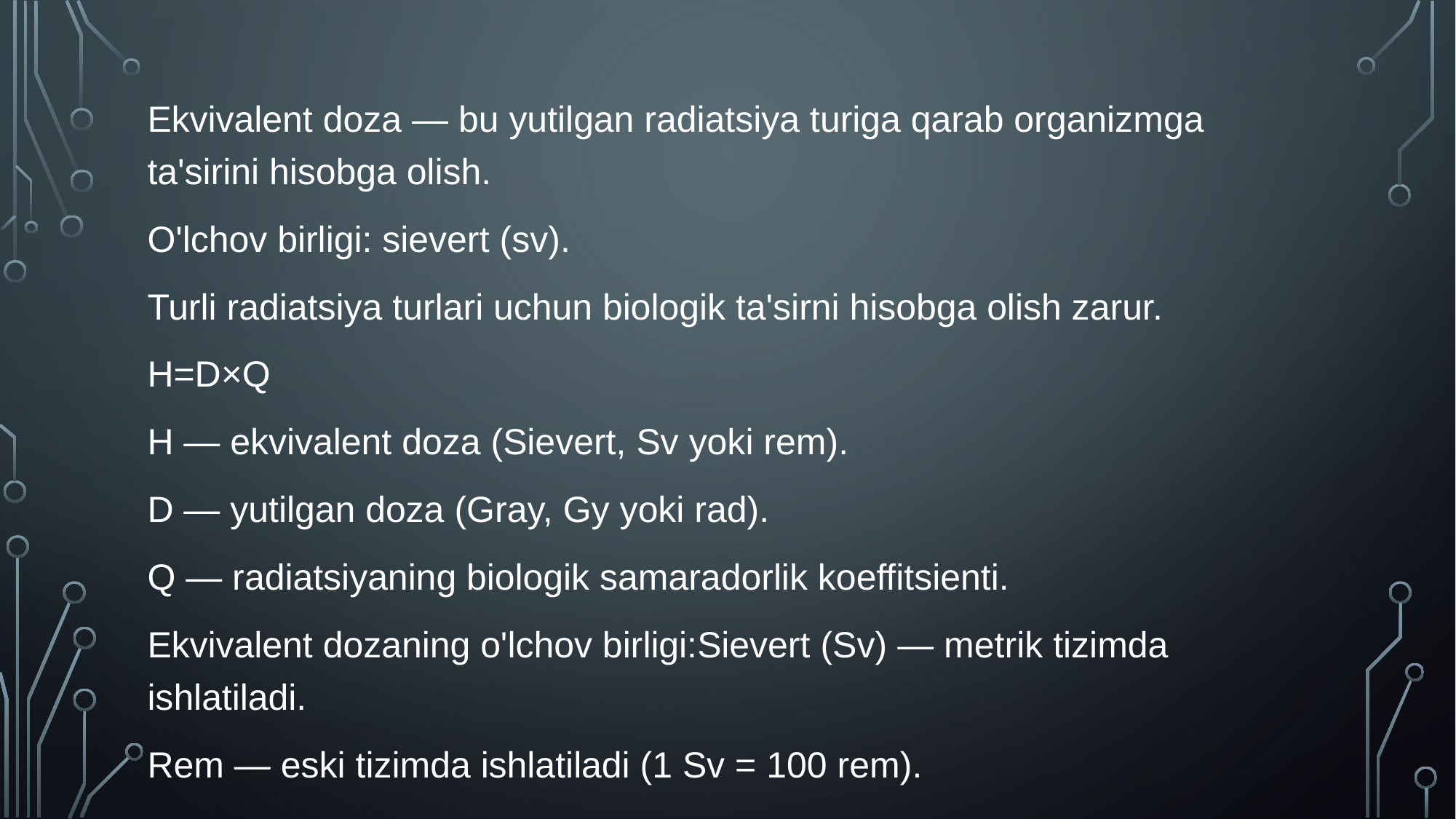

Ekvivalent doza — bu yutilgan radiatsiya turiga qarab organizmga ta'sirini hisobga olish.
O'lchov birligi: sievert (sv).
Turli radiatsiya turlari uchun biologik ta'sirni hisobga olish zarur.
H=D×Q
H — ekvivalent doza (Sievert, Sv yoki rem).
D — yutilgan doza (Gray, Gy yoki rad).
Q — radiatsiyaning biologik samaradorlik koeffitsienti.
Ekvivalent dozaning o'lchov birligi:Sievert (Sv) — metrik tizimda ishlatiladi.
Rem — eski tizimda ishlatiladi (1 Sv = 100 rem).